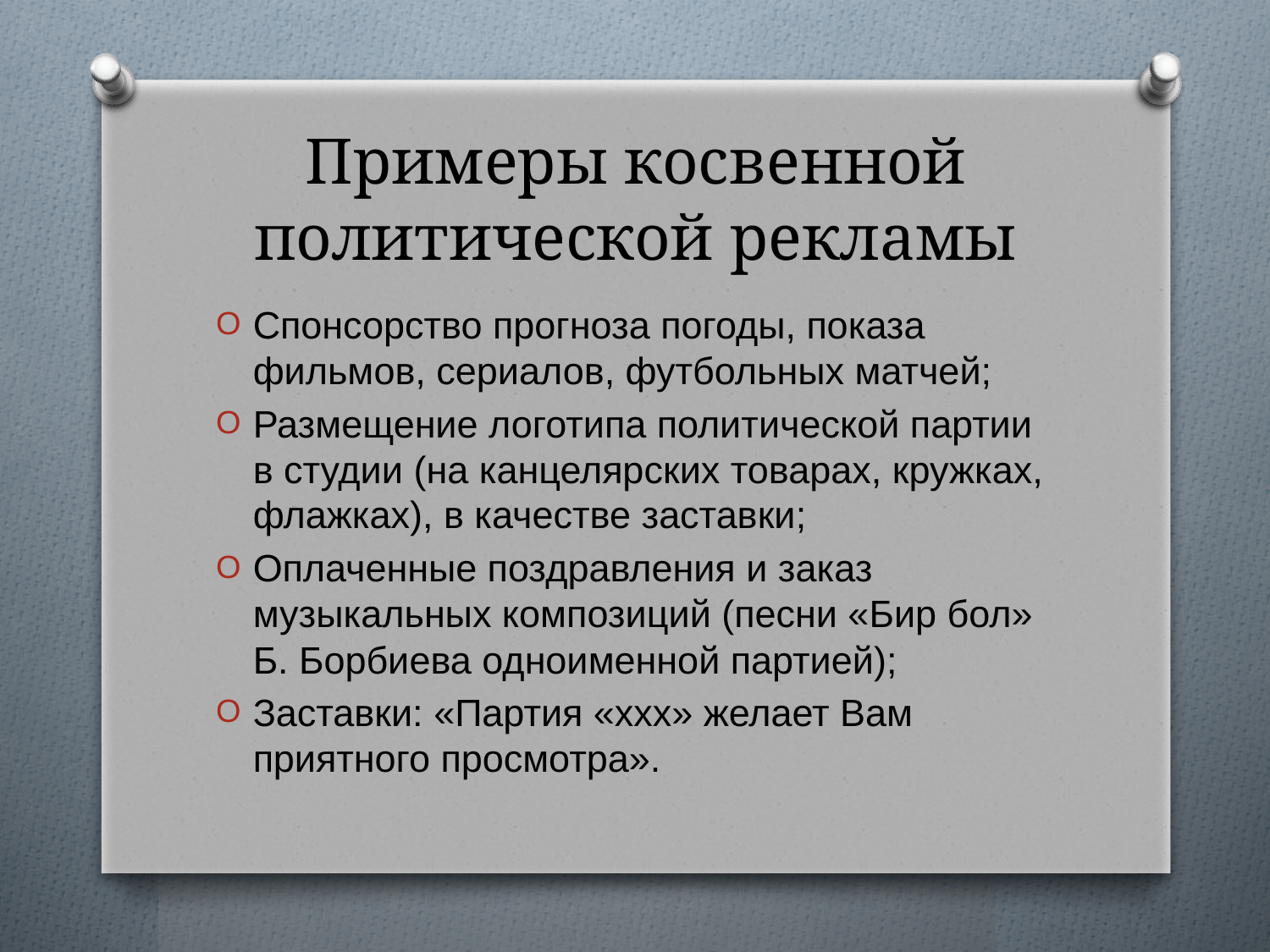

# Примеры косвенной политической рекламы
Спонсорство прогноза погоды, показа фильмов, сериалов, футбольных матчей;
Размещение логотипа политической партии в студии (на канцелярских товарах, кружках, флажках), в качестве заставки;
Оплаченные поздравления и заказ музыкальных композиций (песни «Бир бол» Б. Борбиева одноименной партией);
Заставки: «Партия «ххх» желает Вам приятного просмотра».